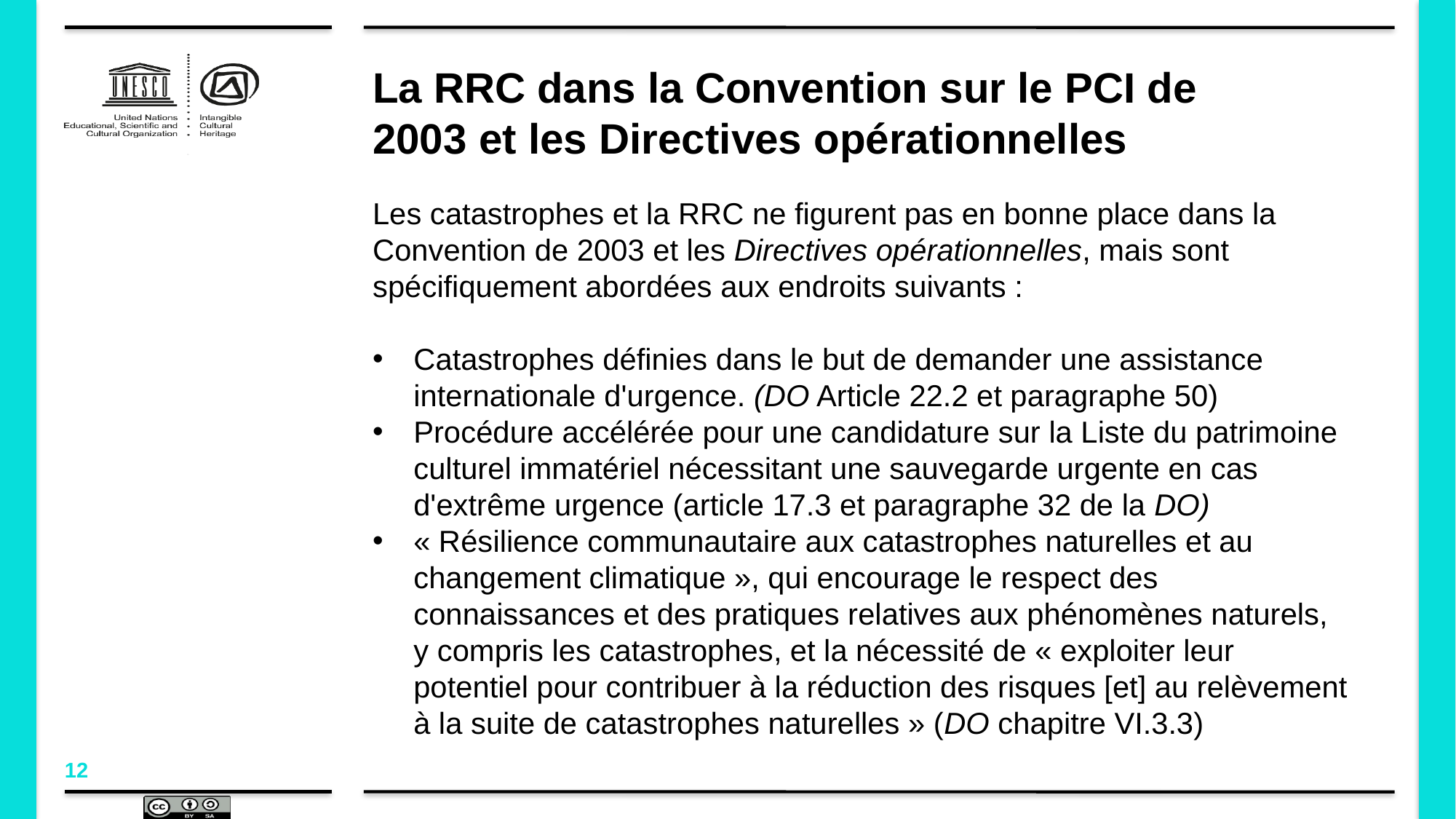

# La RRC dans la Convention sur le PCI de 2003 et les Directives opérationnelles
Les catastrophes et la RRC ne figurent pas en bonne place dans la Convention de 2003 et les Directives opérationnelles, mais sont spécifiquement abordées aux endroits suivants :

Catastrophes définies dans le but de demander une assistance internationale d'urgence. (DO Article 22.2 et paragraphe 50)
Procédure accélérée pour une candidature sur la Liste du patrimoine culturel immatériel nécessitant une sauvegarde urgente en cas d'extrême urgence (article 17.3 et paragraphe 32 de la DO)
« Résilience communautaire aux catastrophes naturelles et au changement climatique », qui encourage le respect des connaissances et des pratiques relatives aux phénomènes naturels, y compris les catastrophes, et la nécessité de « exploiter leur potentiel pour contribuer à la réduction des risques [et] au relèvement à la suite de catastrophes naturelles » (DO chapitre VI.3.3)